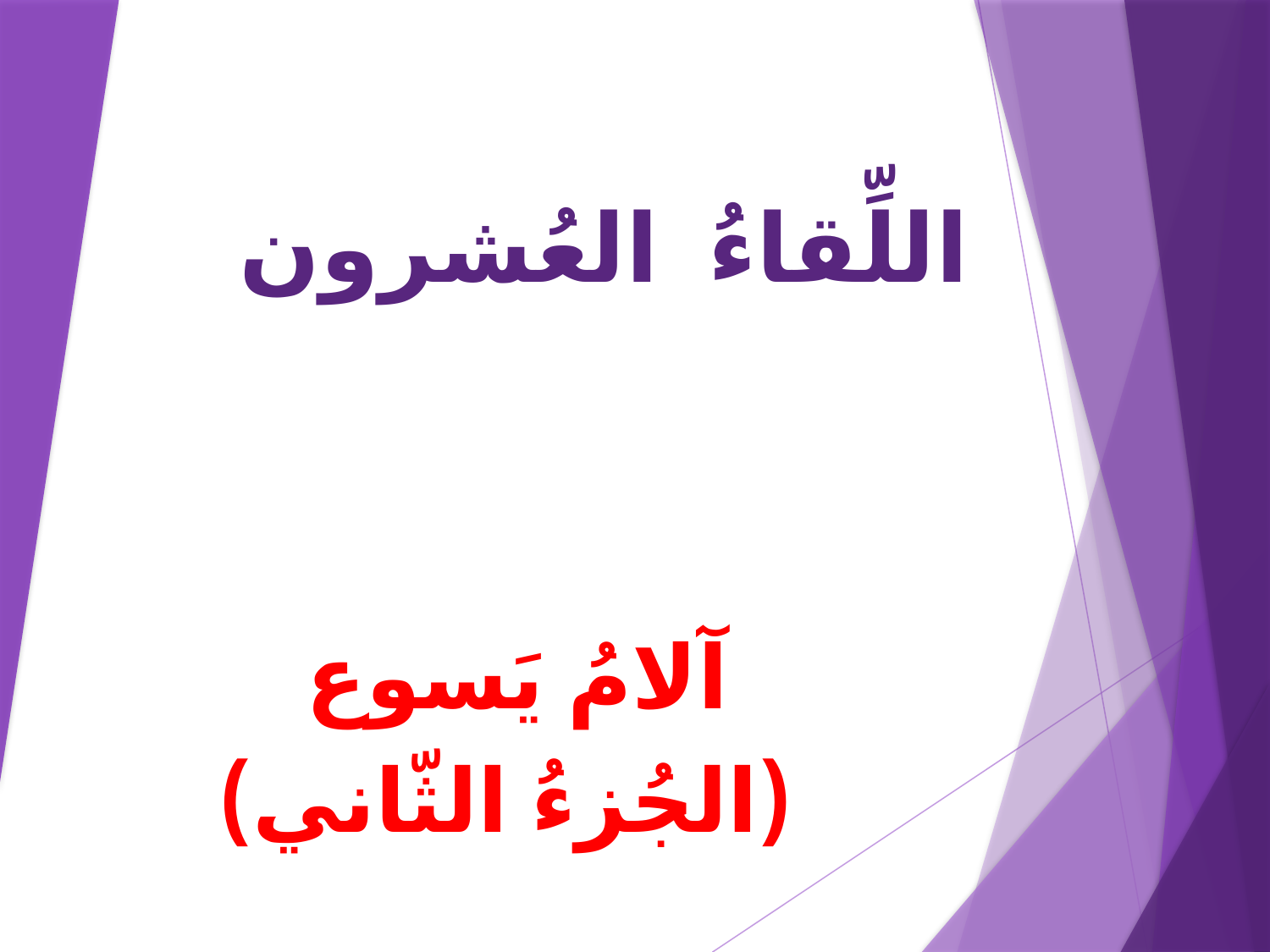

# اللِّقاءُ  العُشرون
آلامُ يَسوع
(الجُزءُ الثّاني)